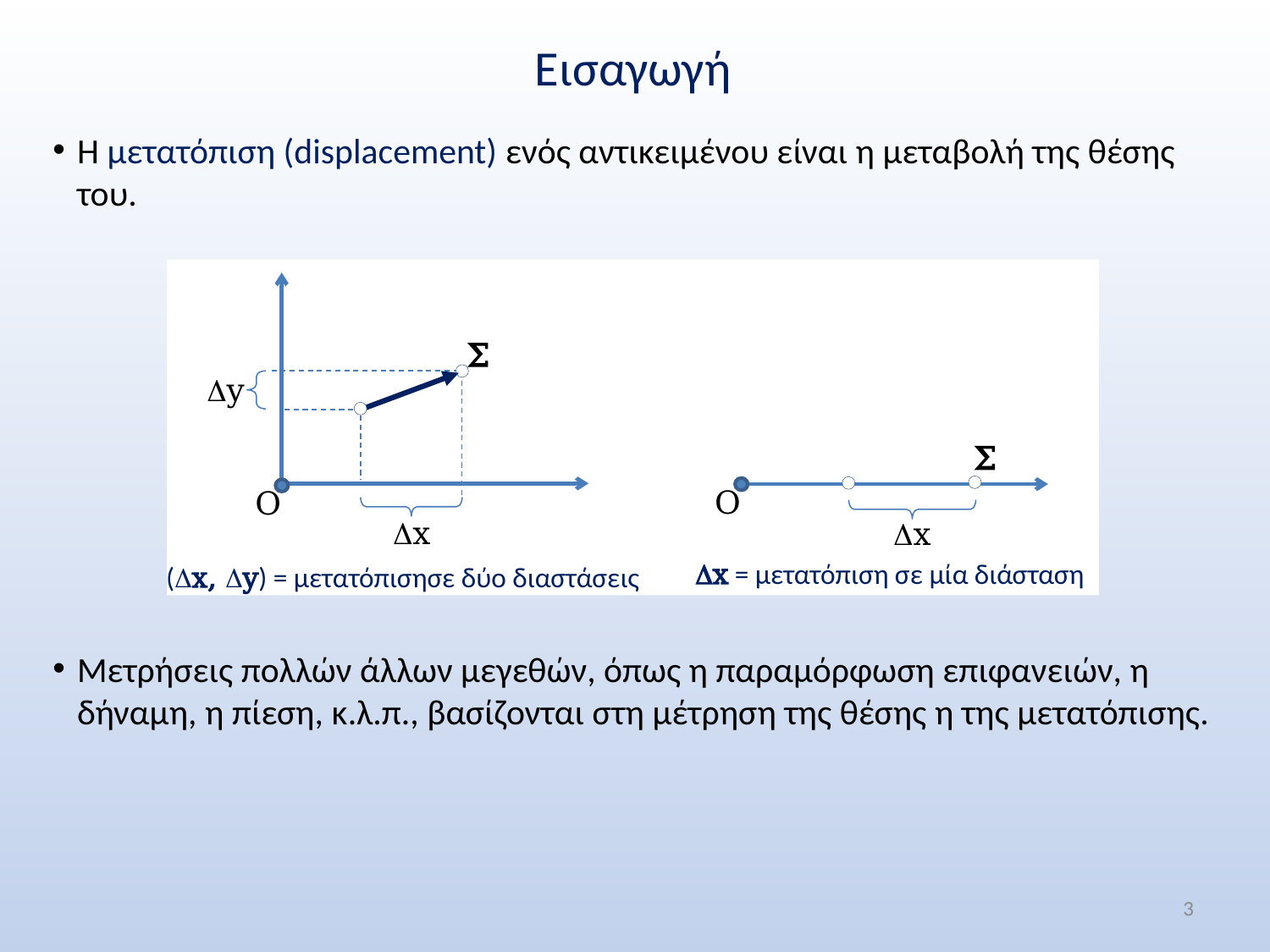

# Εισαγωγή
Η μετατόπιση (displacement) ενός αντικειμένου είναι η μεταβολή της θέσης του.

Μετρήσεις πολλών άλλων μεγεθών, όπως η παραμόρφωση επιφανειών, η δήναμη, η πίεση, κ.λ.π., βασίζονται στη μέτρηση της θέσης η της μετατόπισης.

Σ
Δy

Σ

O

O

Δx
Δx
Δx = μετατόπιση σε μία διάσταση
(Δx, Δy) = μετατόπισησε δύο διαστάσεις
3